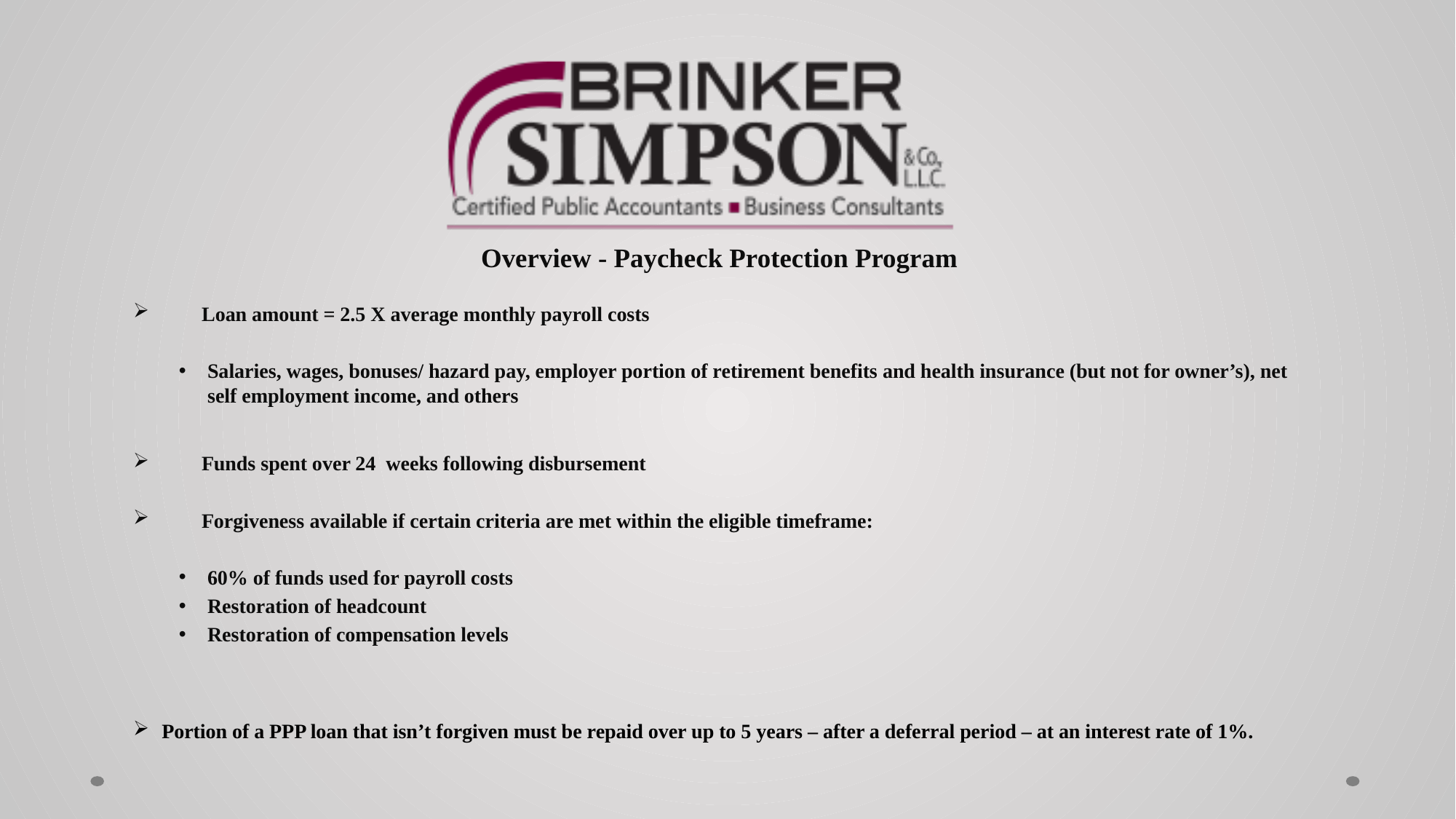

Overview - Paycheck Protection Program

Loan amount = 2.5 X average monthly payroll costs

Salaries, wages, bonuses/ hazard pay, employer portion of retirement benefits and health insurance (but not for owner’s), net self employment income, and others

Funds spent over 24  weeks following disbursement

Forgiveness available if certain criteria are met within the eligible timeframe:

60% of funds used for payroll costs
Restoration of headcount
Restoration of compensation levels

Portion of a PPP loan that isn’t forgiven must be repaid over up to 5 years – after a deferral period – at an interest rate of 1%.